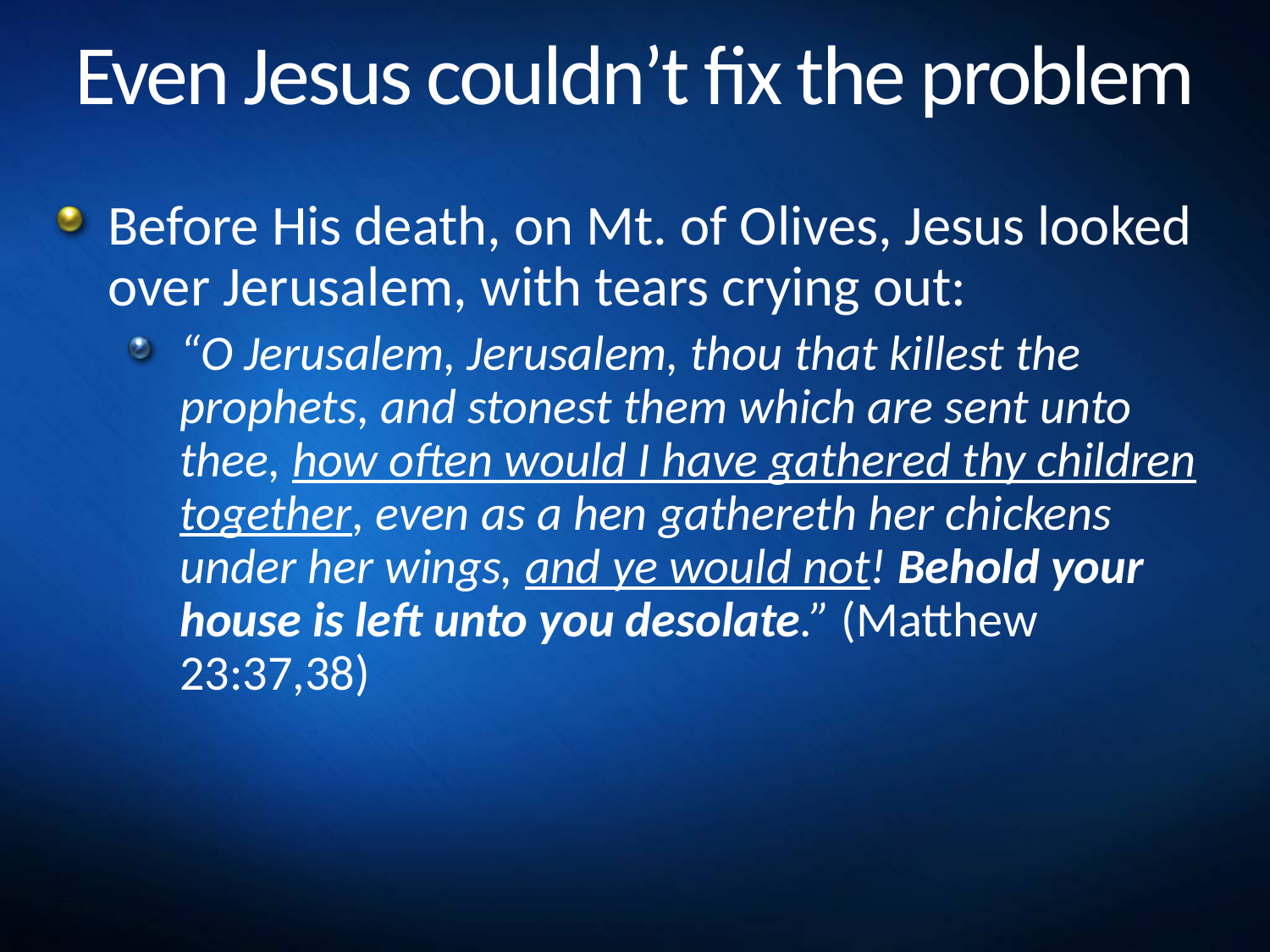

# Even Jesus couldn’t fix the problem
Before His death, on Mt. of Olives, Jesus looked over Jerusalem, with tears crying out:
“O Jerusalem, Jerusalem, thou that killest the prophets, and stonest them which are sent unto thee, how often would I have gathered thy children together, even as a hen gathereth her chickens under her wings, and ye would not! Behold your house is left unto you desolate.” (Matthew 23:37,38)